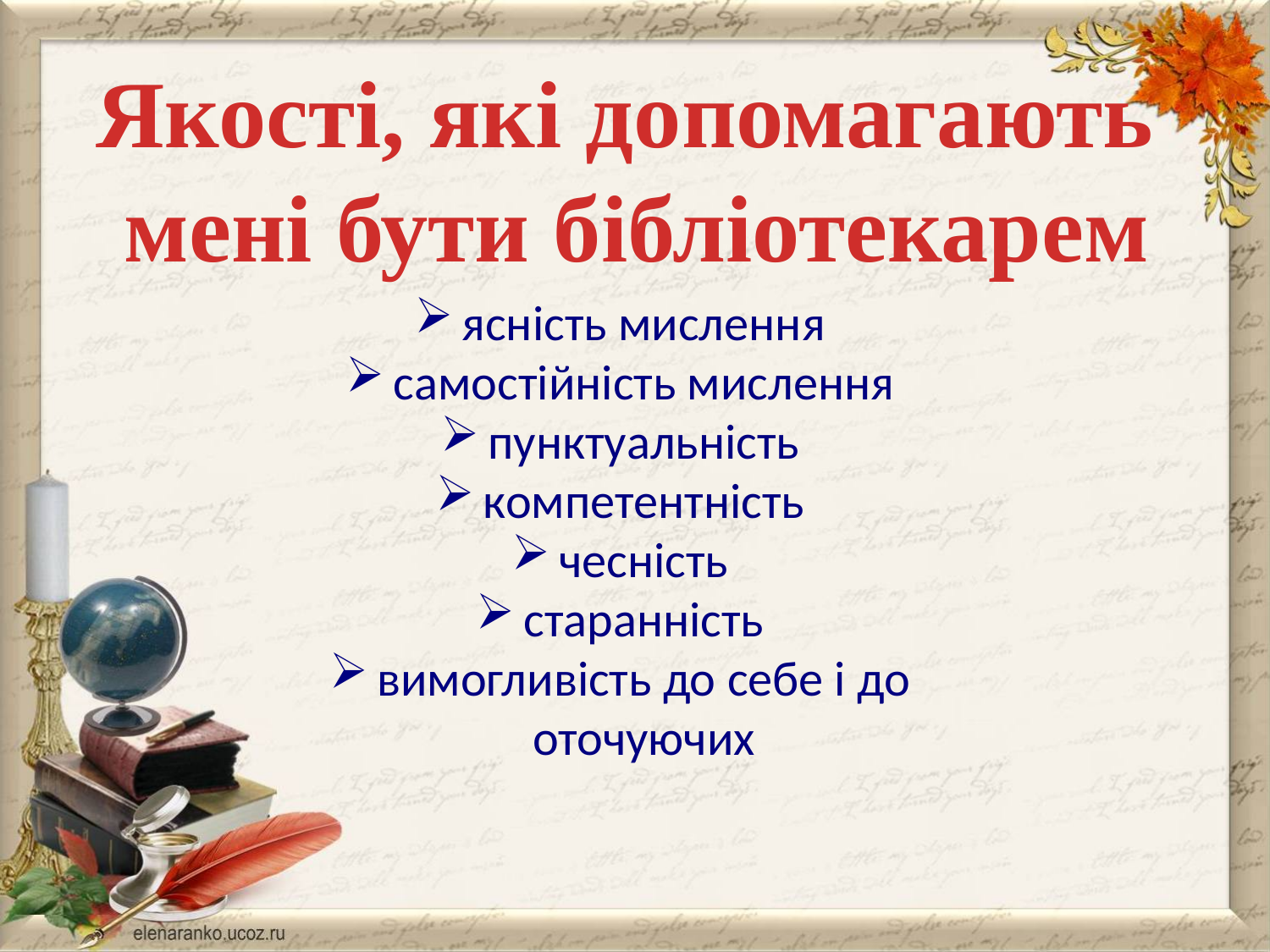

Якості, які допомагають
 мені бути бібліотекарем

ясність мислення
самостійність мислення
пунктуальність
компетентність
чесність
старанність
вимогливість до себе і до оточуючих